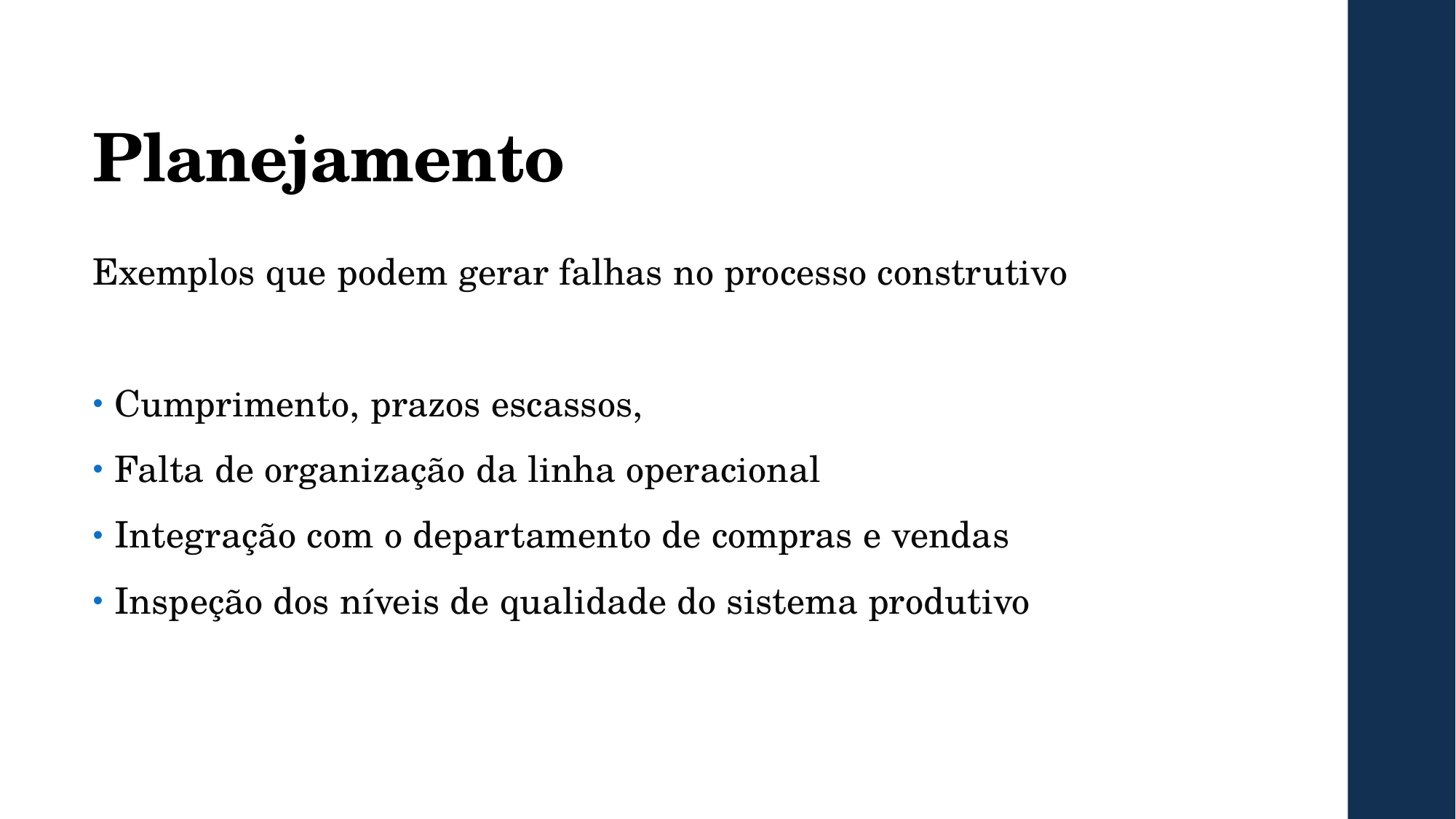

# Planejamento
Exemplos que podem gerar falhas no processo construtivo

Cumprimento, prazos escassos,
Falta de organização da linha operacional
Integração com o departamento de compras e vendas
Inspeção dos níveis de qualidade do sistema produtivo